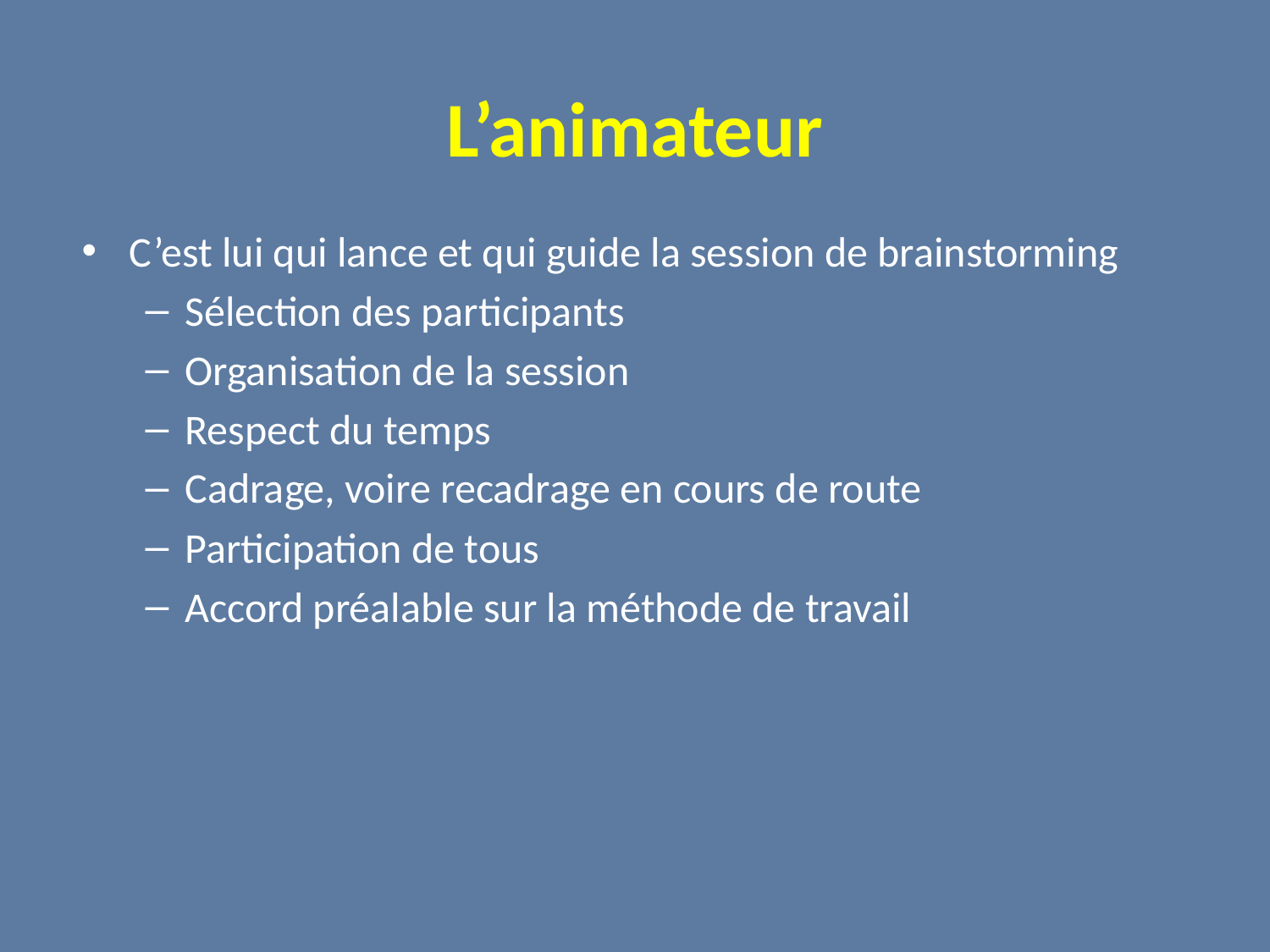

L’animateur

C’est lui qui lance et qui guide la session de brainstorming
Sélection des participants
Organisation de la session
Respect du temps
Cadrage, voire recadrage en cours de route
Participation de tous
Accord préalable sur la méthode de travail